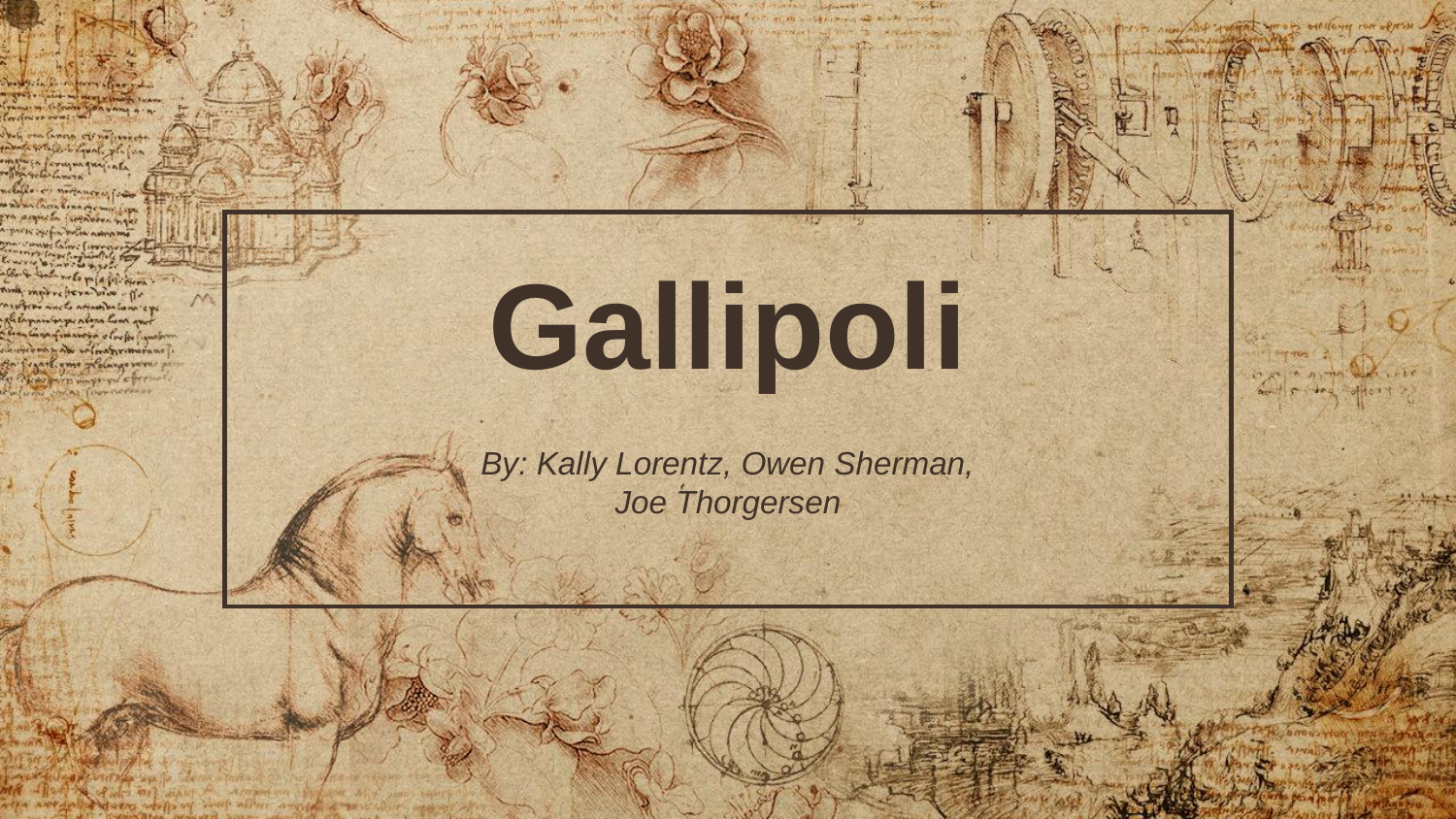

# Gallipoli
By: Kally Lorentz, Owen Sherman, Joe Thorgersen